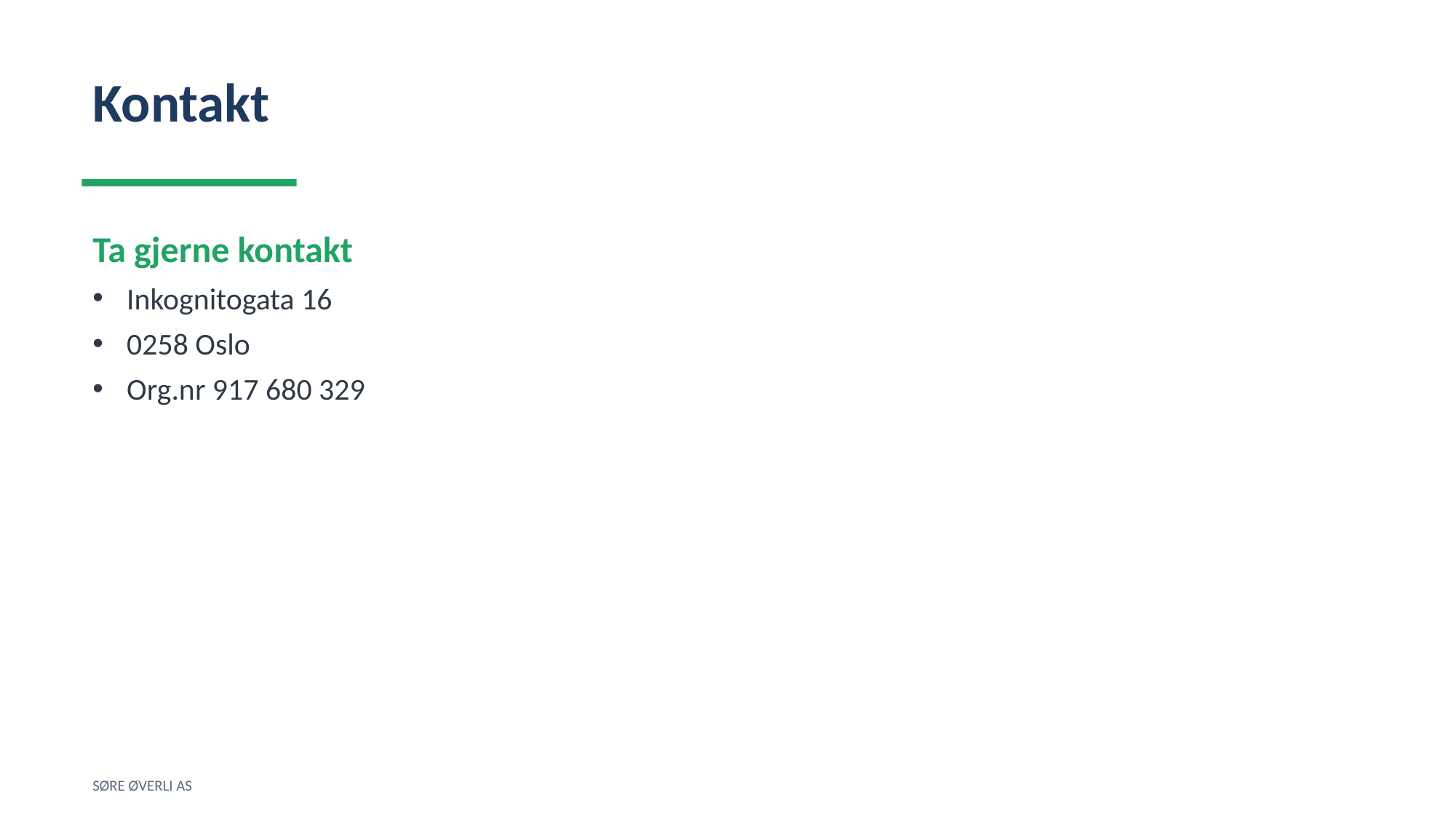

Kontakt

Ta gjerne kontakt
Inkognitogata 16
0258 Oslo
Org.nr 917 680 329
SØRE ØVERLI AS